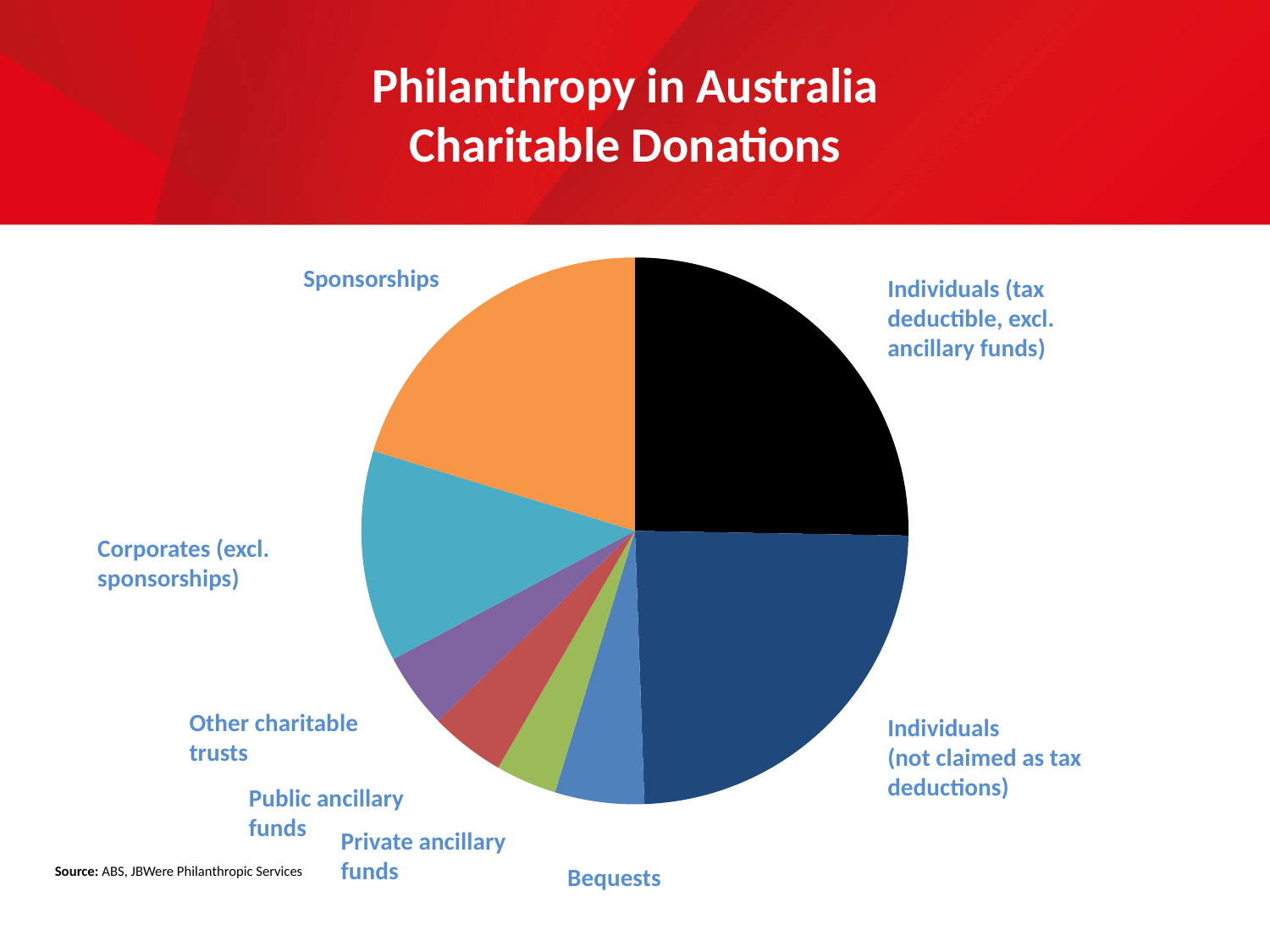

# Philanthropy in Australia Charitable Donations

### Chart

| Category | Sales |
|---|---|
| Individuals (tax deductible, excl. ancillary funds) | 0.2527777777777778 |
| Individuals (not claimed as tax deductions) | 0.2416666666666667 |
| Bequests | 0.0527777777777778 |
| Private ancillary | 0.036111111111111156 |
| Public ancillary funds | 0.0444444444444445 |
| Other charitable – trusts | 0.0444444444444445 |
| Corporates (excl. sponsorships) | 0.125 |
| Sponsorships | 0.20277777777777778 |
Sponsorships
Individuals (tax deductible, excl. ancillary funds)
Corporates (excl. sponsorships)
Other charitable trusts
Individuals
(not claimed as tax deductions)
Public ancillary funds
Private ancillary funds
Source: ABS, JBWere Philanthropic Services
Bequests